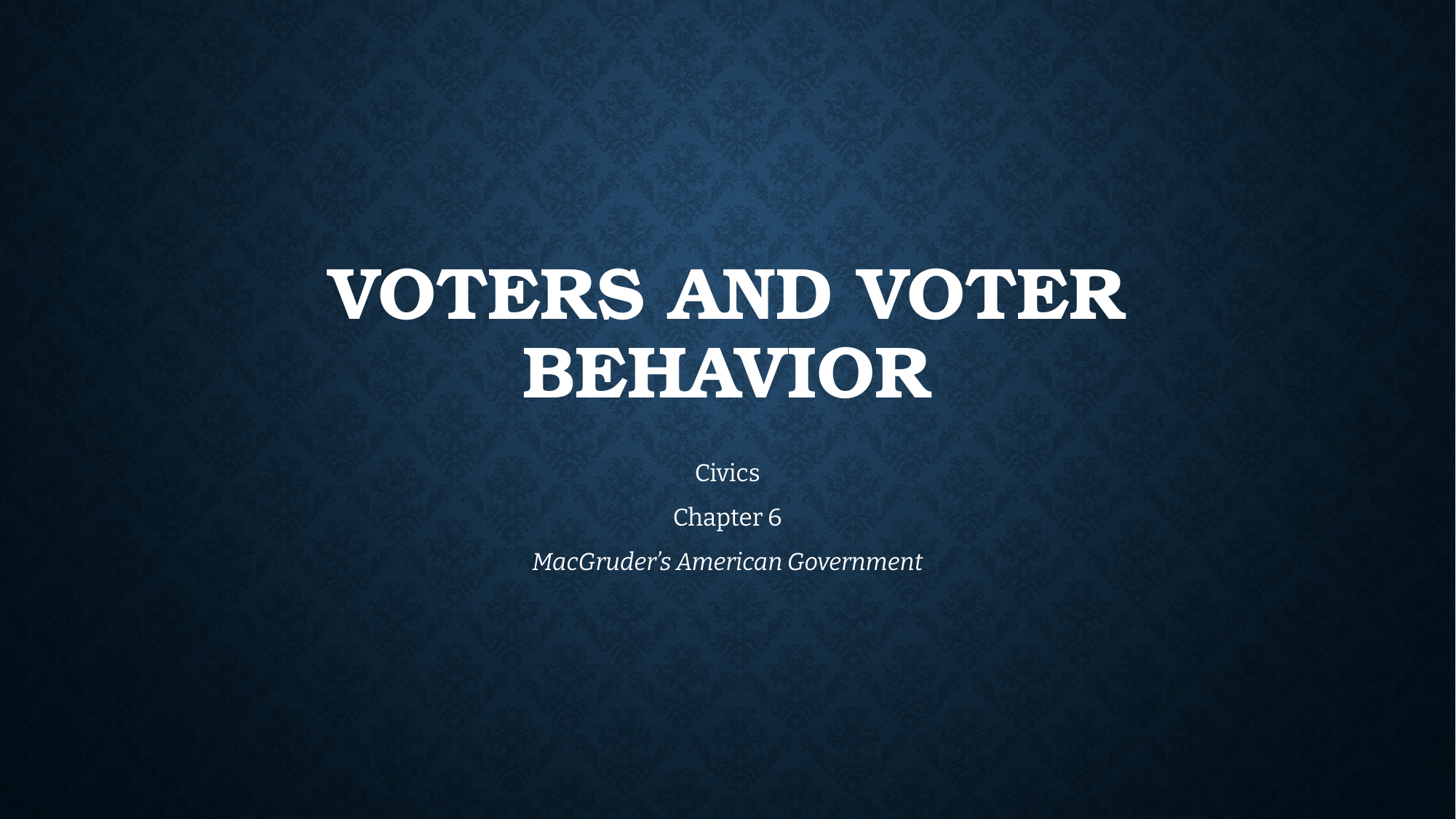

# Voters and Voter Behavior
Civics
Chapter 6
MacGruder’s American Government